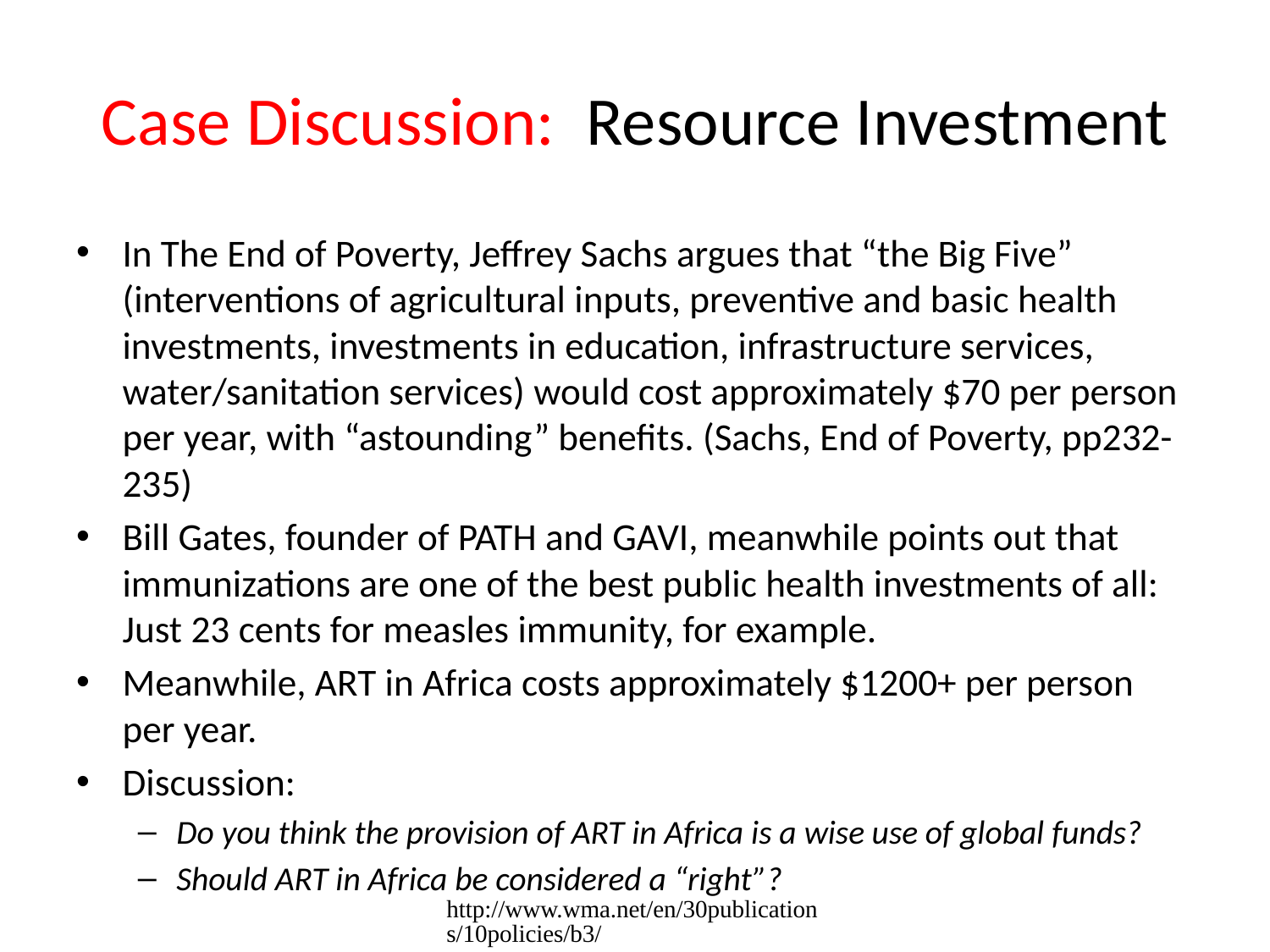

# Case Discussion:  Resource Investment
In The End of Poverty, Jeffrey Sachs argues that “the Big Five” (interventions of agricultural inputs, preventive and basic health investments, investments in education, infrastructure services, water/sanitation services) would cost approximately $70 per person  per year, with “astounding” benefits. (Sachs, End of Poverty, pp232-235)
Bill Gates, founder of PATH and GAVI, meanwhile points out that immunizations are one of the best public health investments of all:  Just 23 cents for measles immunity, for example.
Meanwhile, ART in Africa costs approximately $1200+ per person per year.
Discussion:
Do you think the provision of ART in Africa is a wise use of global funds?
Should ART in Africa be considered a “right”?
http://www.wma.net/en/30publications/10policies/b3/